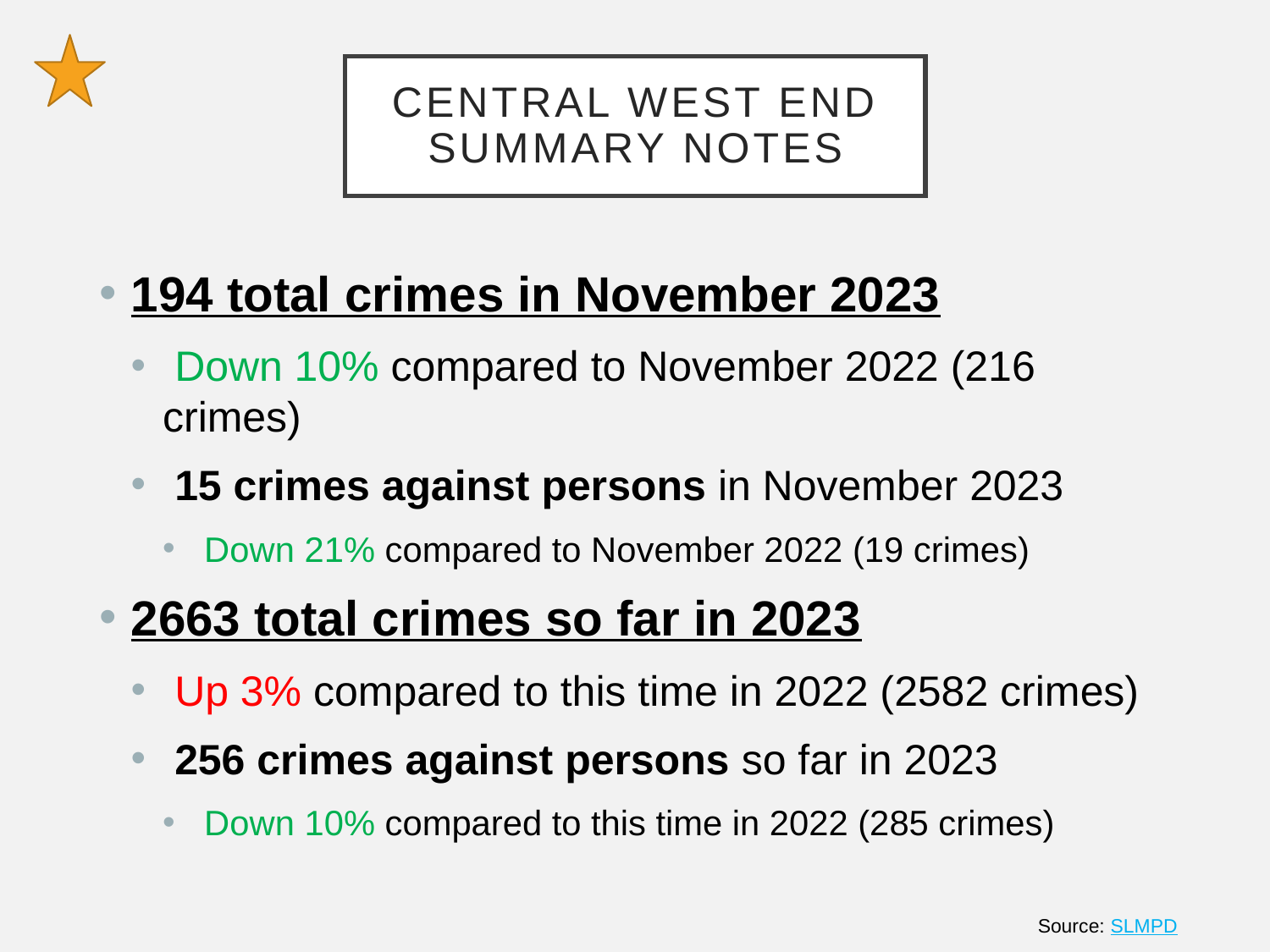

# Central West End Summary Notes
194 total crimes in November 2023
 Down 10% compared to November 2022 (216 crimes)
 15 crimes against persons in November 2023
 Down 21% compared to November 2022 (19 crimes)
2663 total crimes so far in 2023
 Up 3% compared to this time in 2022 (2582 crimes)
 256 crimes against persons so far in 2023
 Down 10% compared to this time in 2022 (285 crimes)
Source: SLMPD